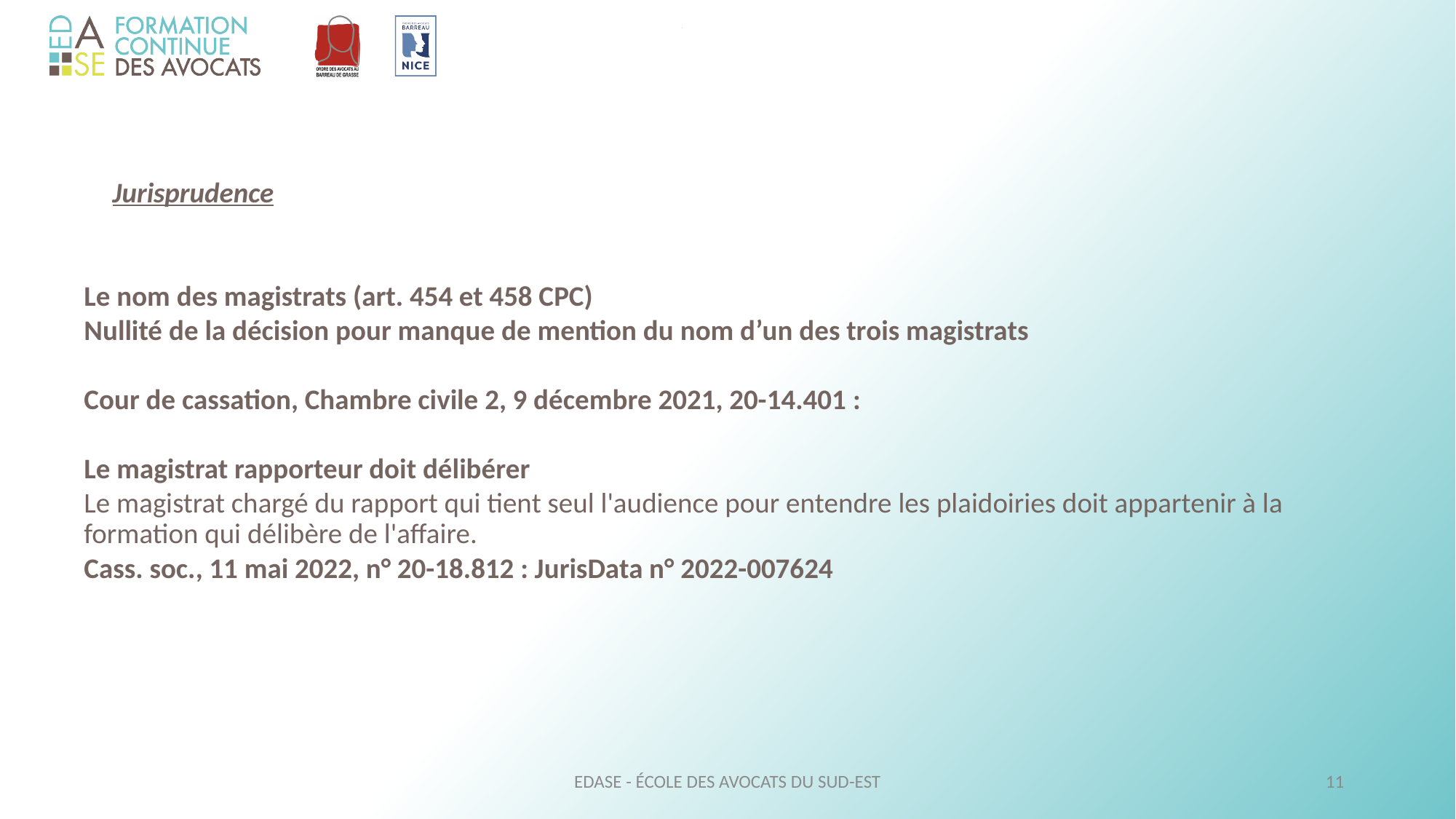

Jurisprudence

	Le nom des magistrats (art. 454 et 458 CPC)
	Nullité de la décision pour manque de mention du nom d’un des trois magistrats

	Cour de cassation, Chambre civile 2, 9 décembre 2021, 20-14.401 :

	Le magistrat rapporteur doit délibérer
	Le magistrat chargé du rapport qui tient seul l'audience pour entendre les plaidoiries doit appartenir à la formation qui délibère de l'affaire.
	Cass. soc., 11 mai 2022, n° 20-18.812 : JurisData n° 2022-007624

EDASE - ÉCOLE DES AVOCATS DU SUD-EST
11